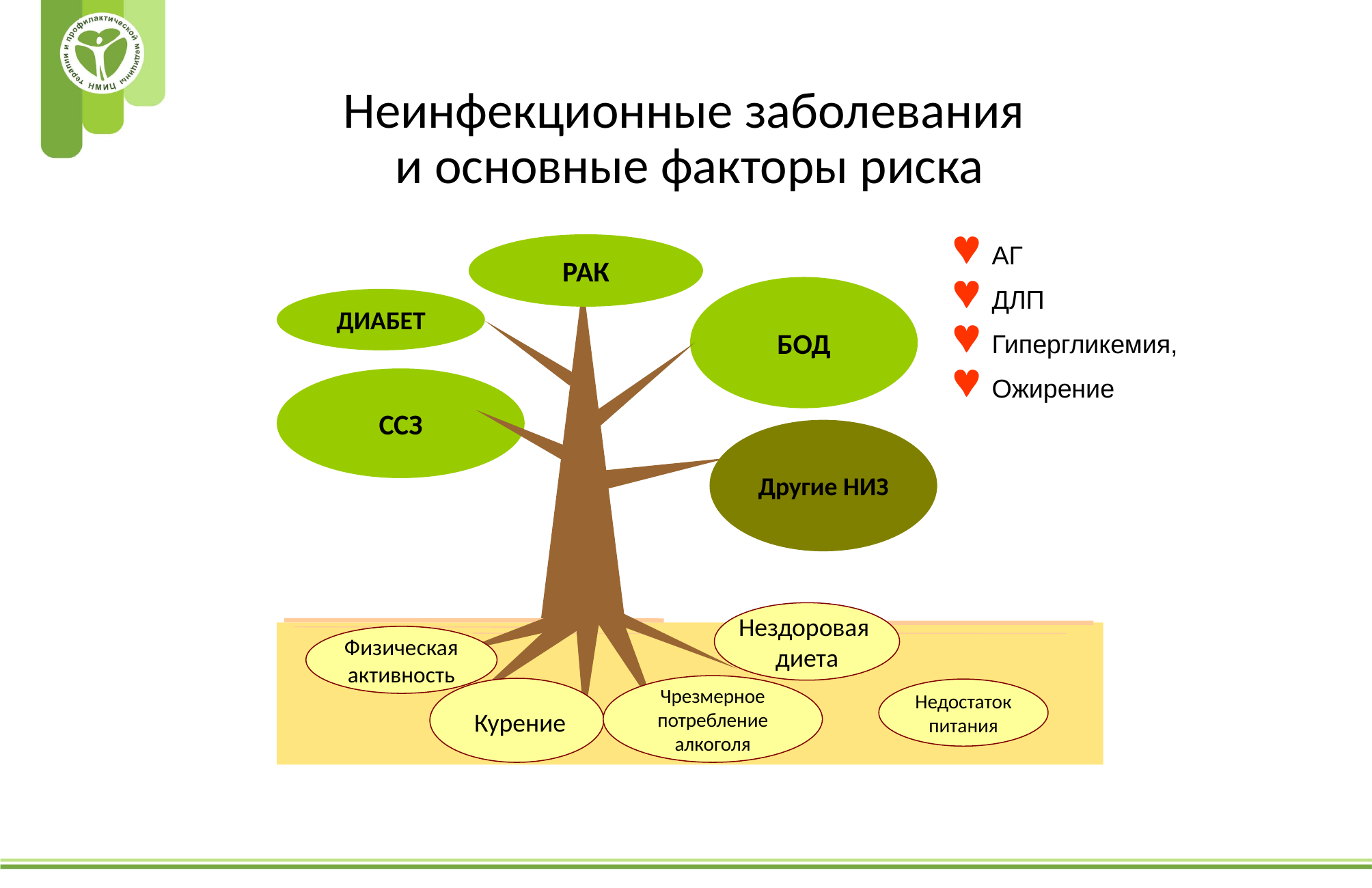

# Неинфекционные заболевания и основные факторы риска

РАК
БОД

ДИАБЕТ

ССЗ

Другие НИЗ

Нездоровая
диета

Физическая активность

Чрезмерное потребление алкоголя
 Курение
Недостаток
питания

АГ
ДЛП
Гипергликемия,
Ожирение